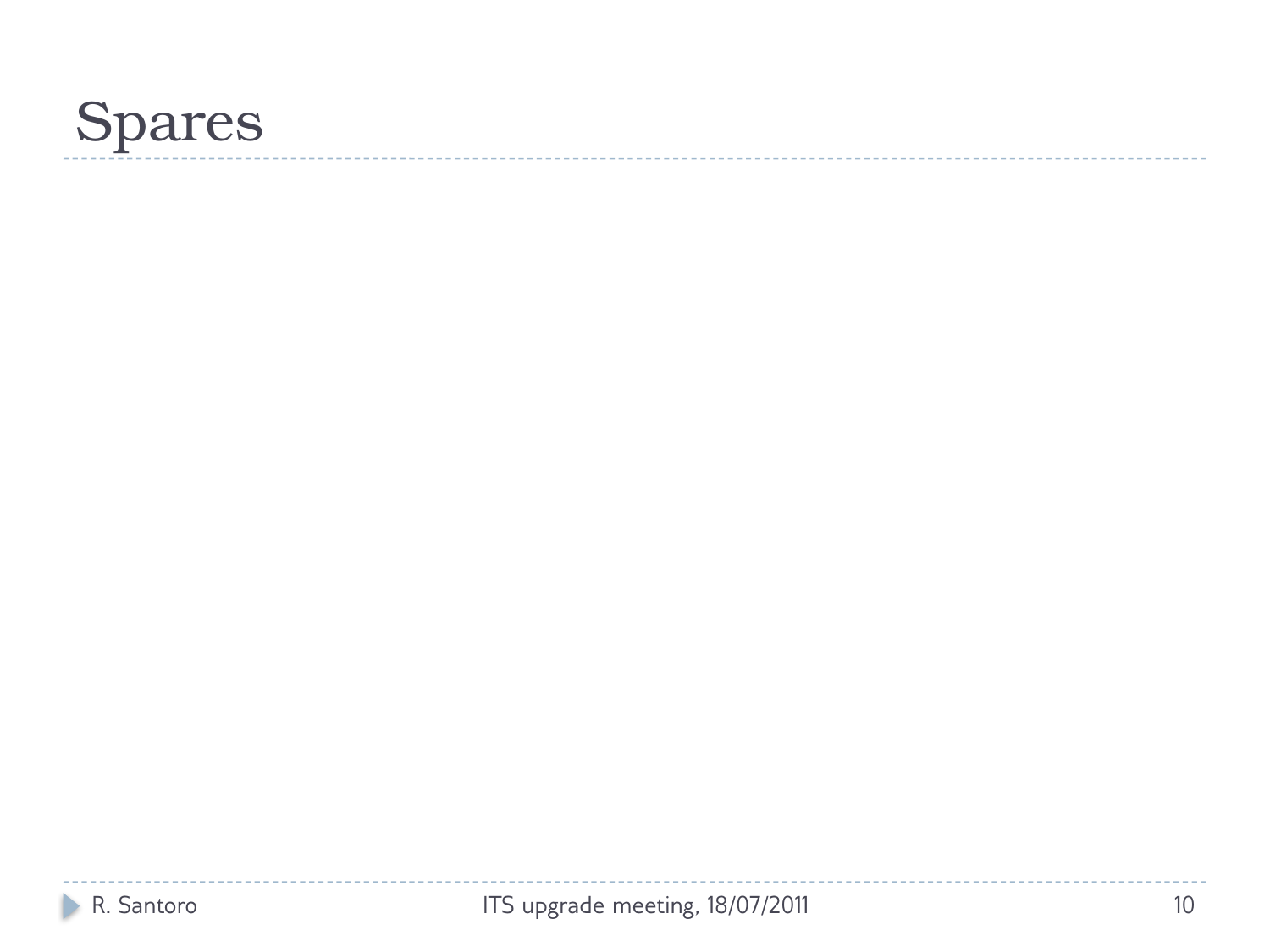

# Spares

ITS upgrade meeting, 18/07/2011
R. Santoro
10